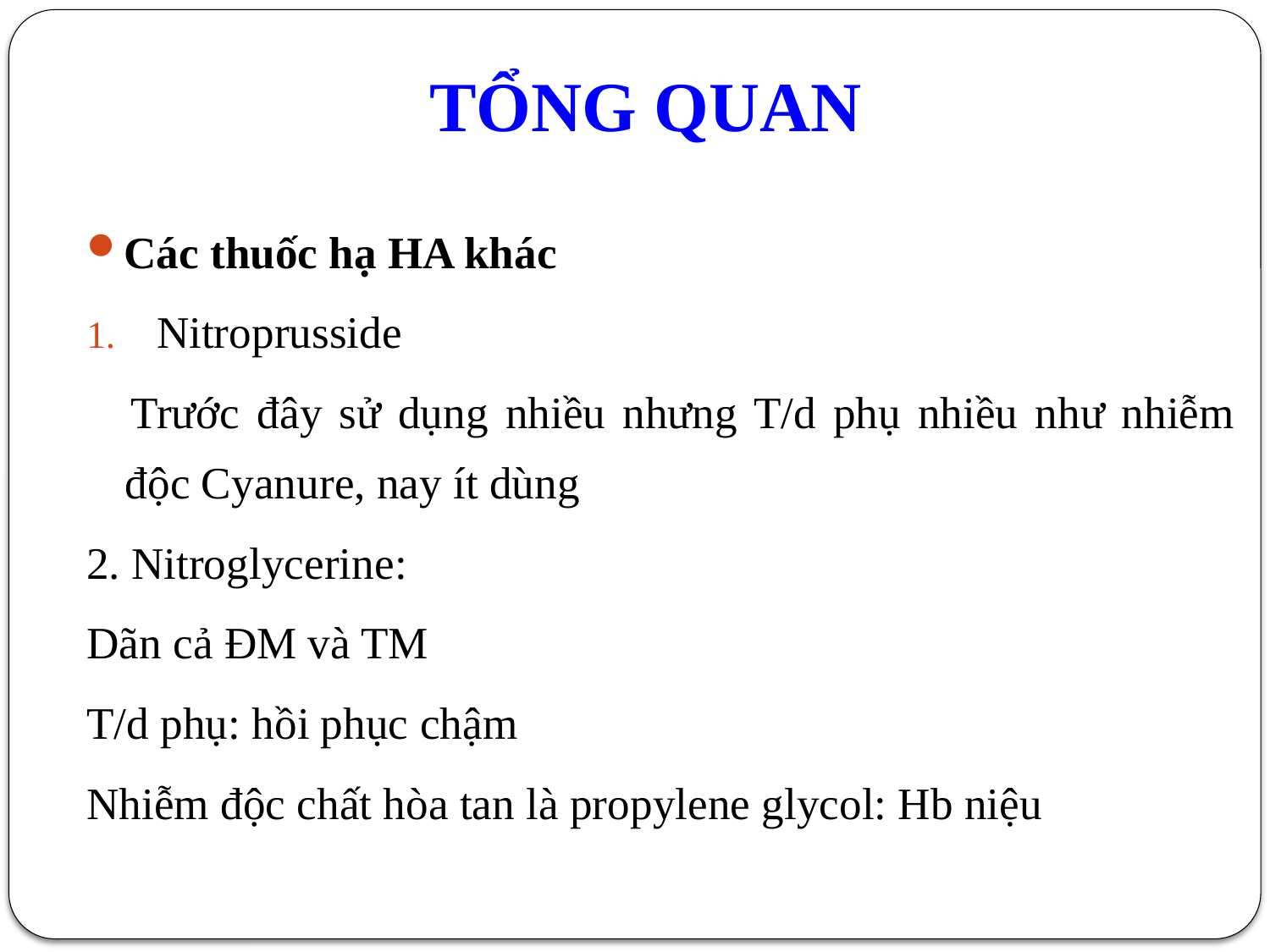

# TỔNG QUAN
Các thuốc hạ HA khác
Nitroprusside
 	Trước đây sử dụng nhiều nhưng T/d phụ nhiều như nhiễm độc Cyanure, nay ít dùng
2. Nitroglycerine:
Dãn cả ĐM và TM
T/d phụ: hồi phục chậm
Nhiễm độc chất hòa tan là propylene glycol: Hb niệu